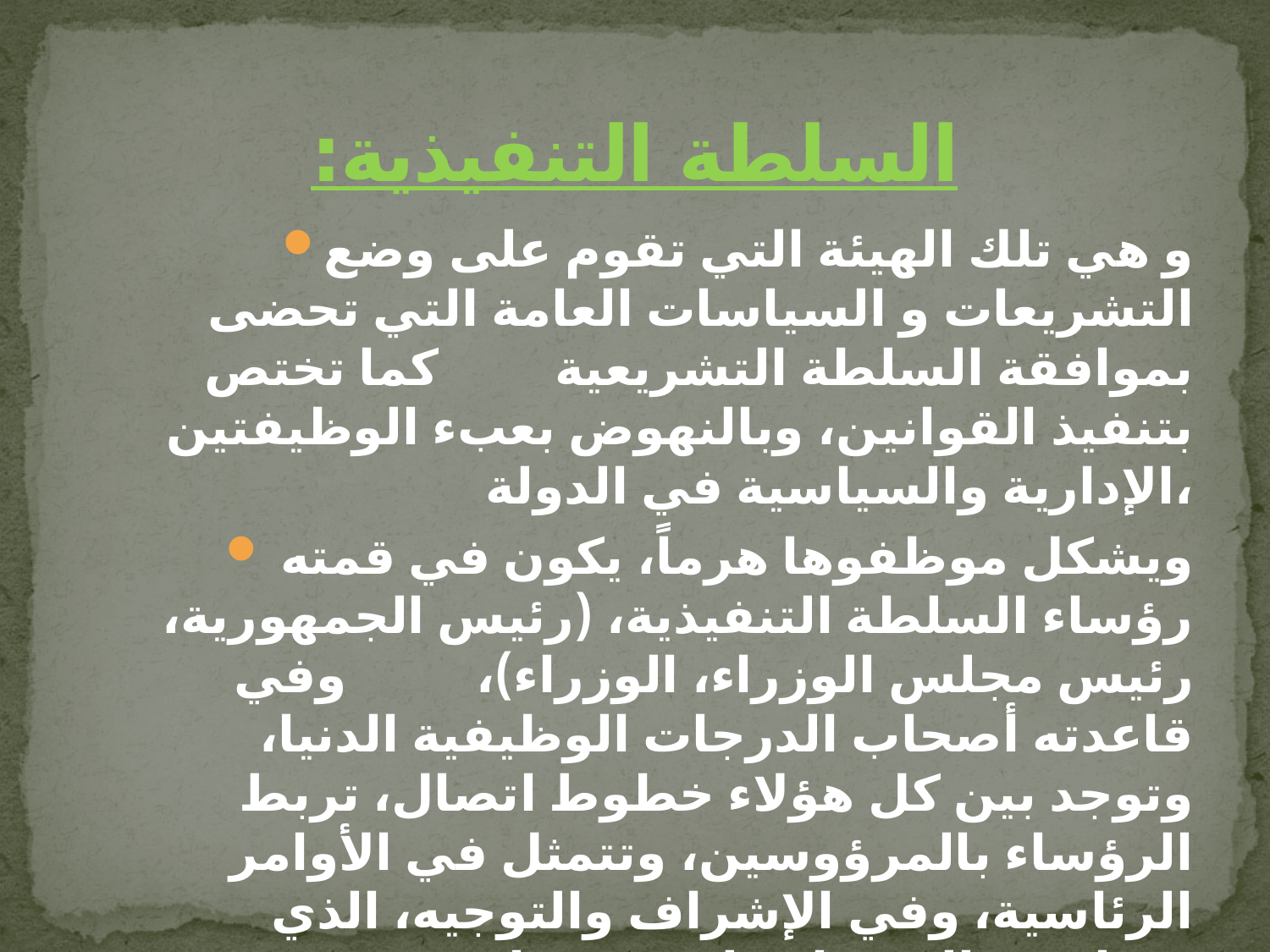

# السلطة التنفيذية:
و هي تلك الهيئة التي تقوم على وضع التشريعات و السياسات العامة التي تحضى بموافقة السلطة التشريعية         كما تختص بتنفيذ القوانين، وبالنهوض بعبء الوظيفتين الإدارية والسياسية في الدولة،
 ويشكل موظفوها هرماً، يكون في قمته رؤساء السلطة التنفيذية، (رئيس الجمهورية، رئيس مجلس الوزراء، الوزراء)،          وفي قاعدته أصحاب الدرجات الوظيفية الدنيا، وتوجد بين كل هؤلاء خطوط اتصال، تربط الرؤساء بالمرؤوسين، وتتمثل في الأوامر الرئاسية، وفي الإشراف والتوجيه، الذي يمارسه الرؤساء على تصرفات مرؤوسيهم،